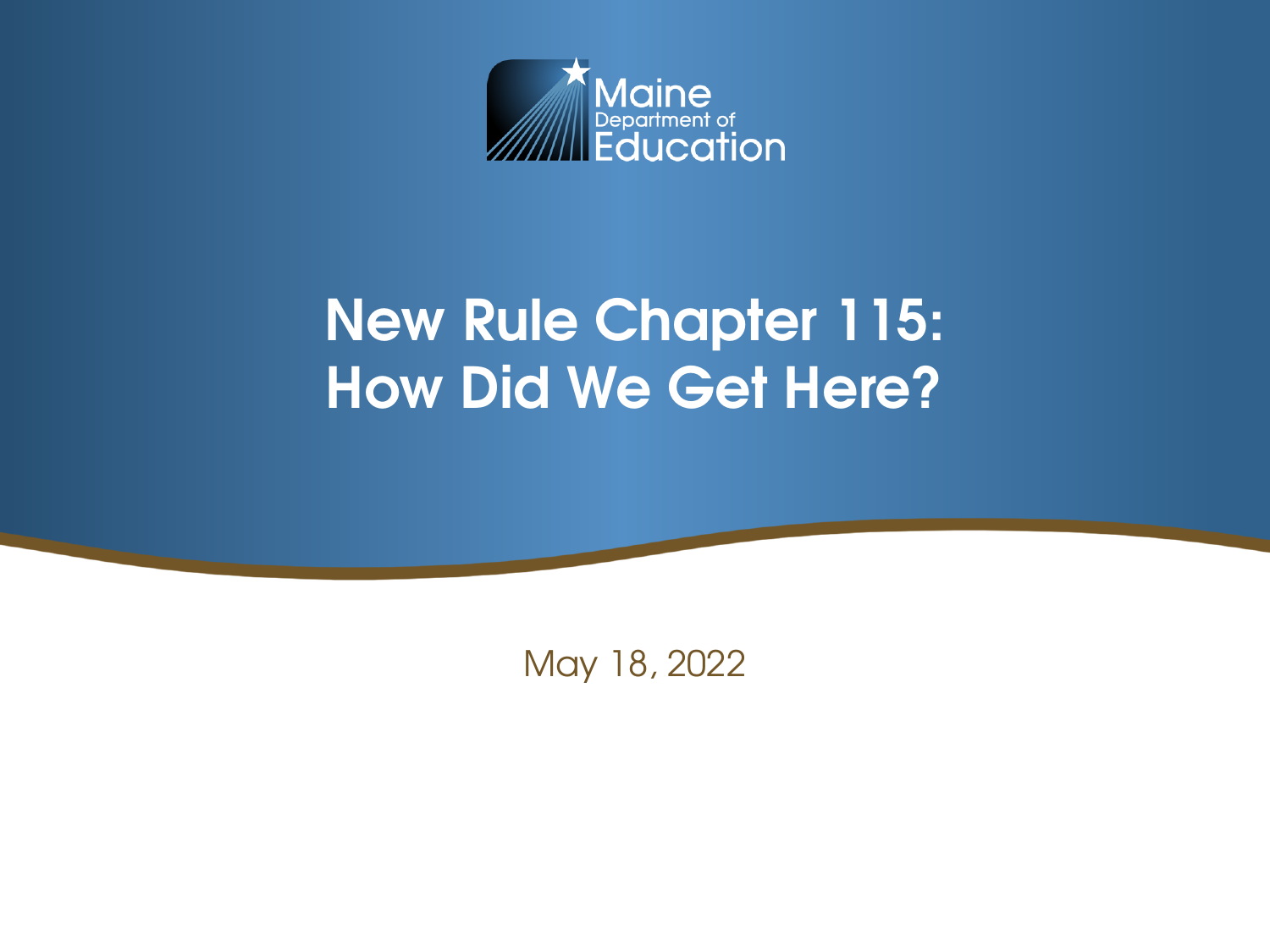

# New Rule Chapter 115: How Did We Get Here?
May 18, 2022